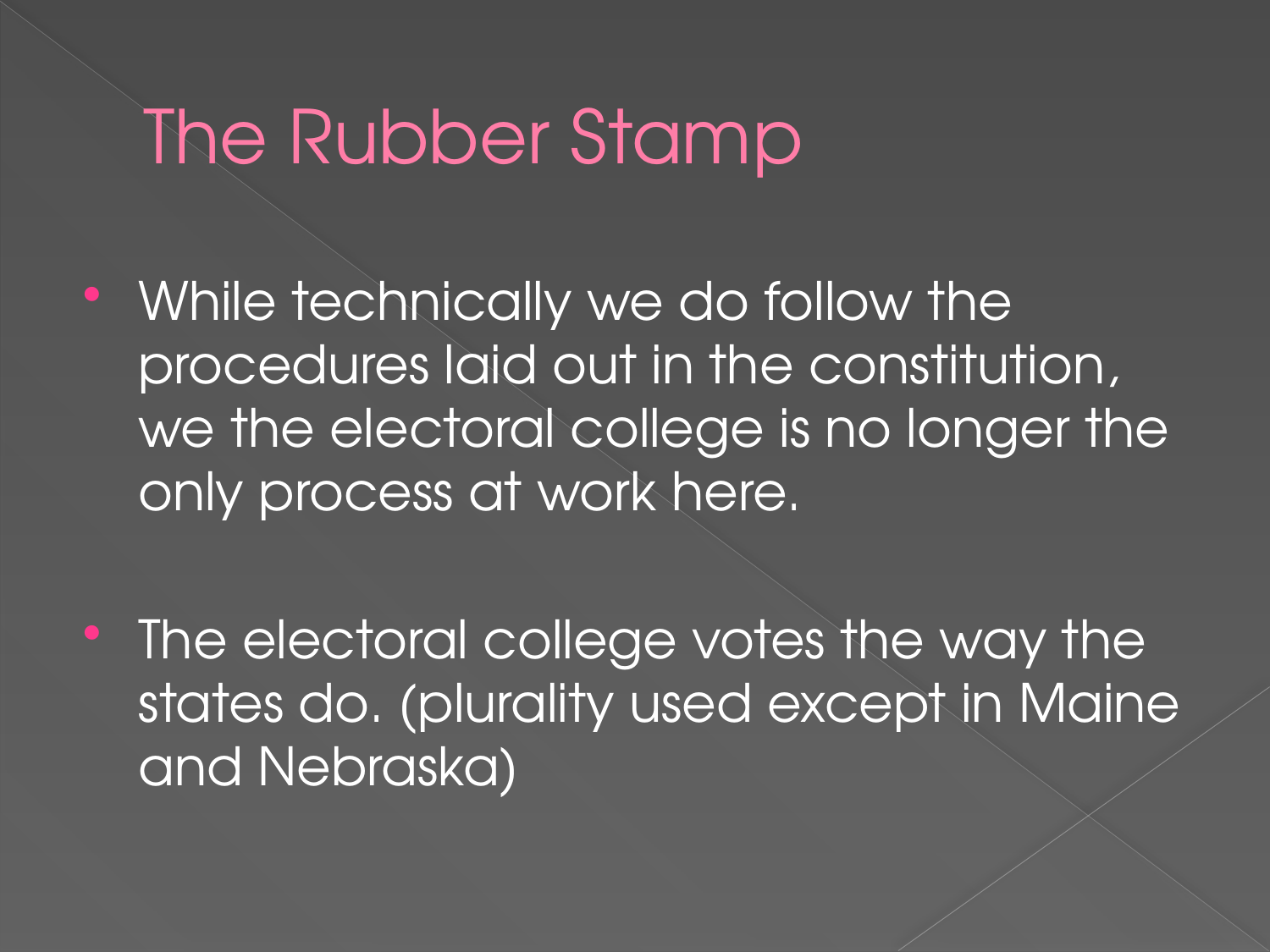

# The Rubber Stamp
While technically we do follow the procedures laid out in the constitution, we the electoral college is no longer the only process at work here.

The electoral college votes the way the states do. (plurality used except in Maine and Nebraska)